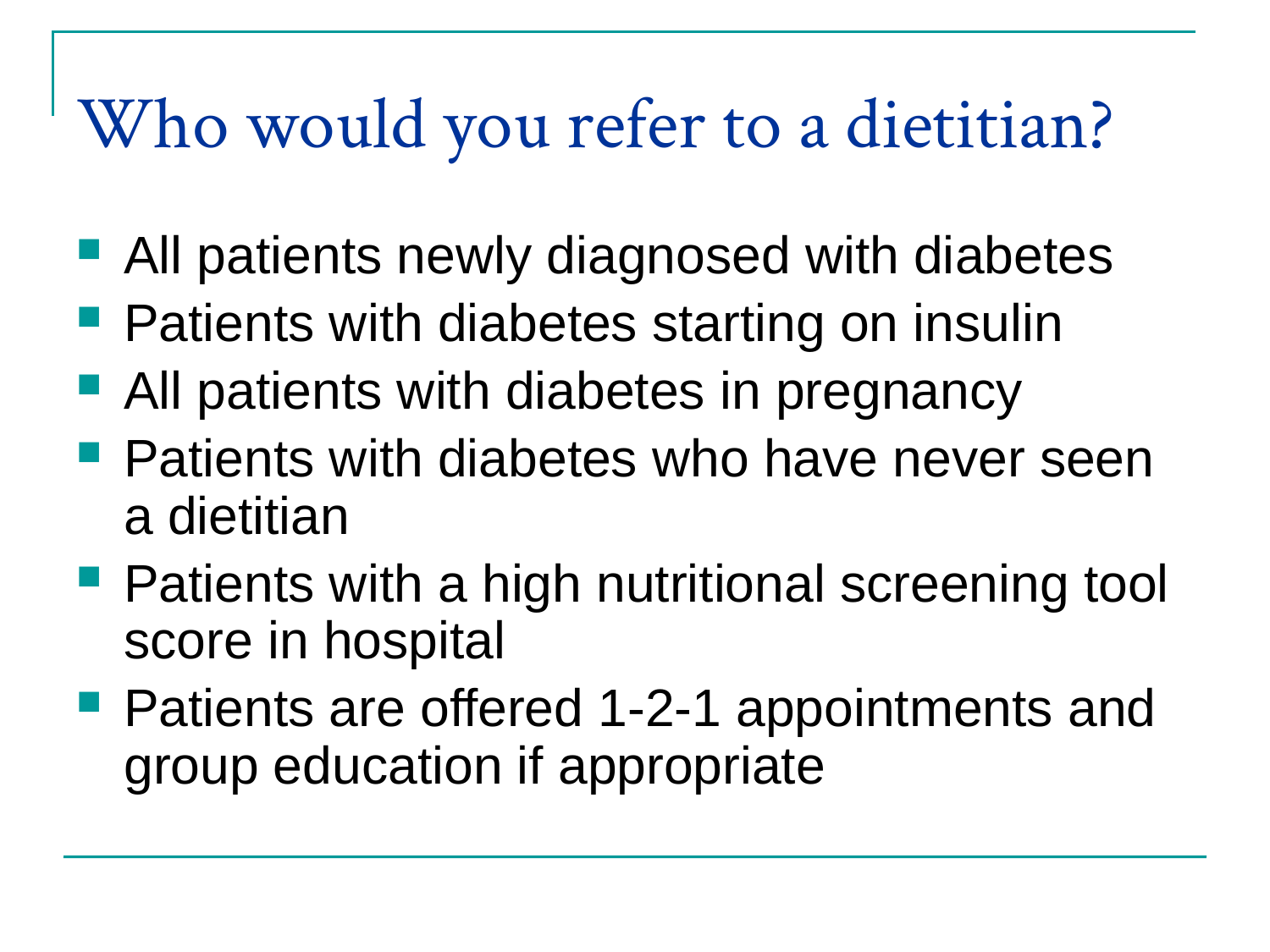

Who would you refer to a dietitian?
All patients newly diagnosed with diabetes
Patients with diabetes starting on insulin
All patients with diabetes in pregnancy
Patients with diabetes who have never seen a dietitian
Patients with a high nutritional screening tool score in hospital
Patients are offered 1-2-1 appointments and group education if appropriate